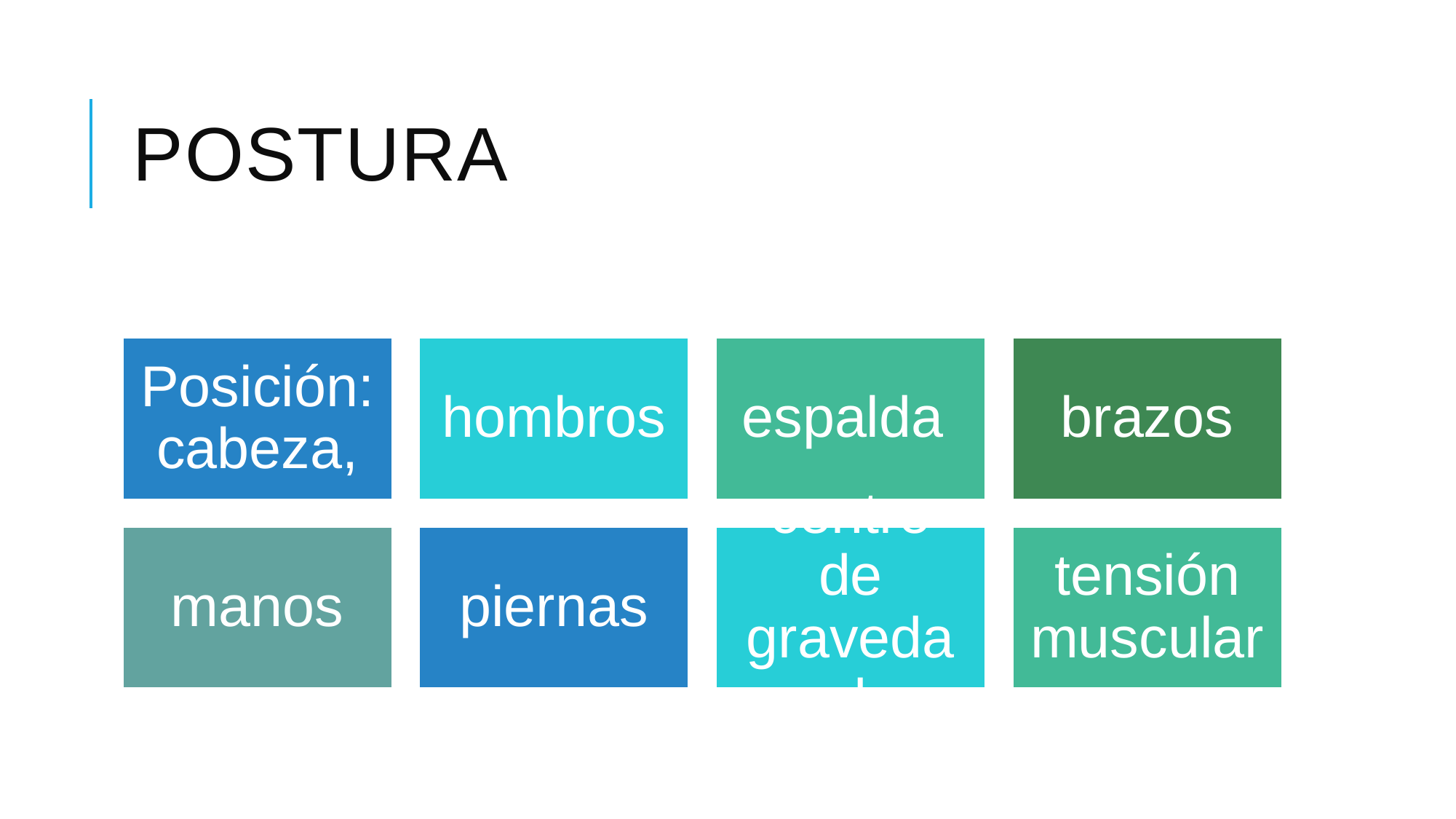

# Postura
Posición: cabeza,
hombros
espalda
brazos
manos
piernas
centro de gravedad
tensión muscular